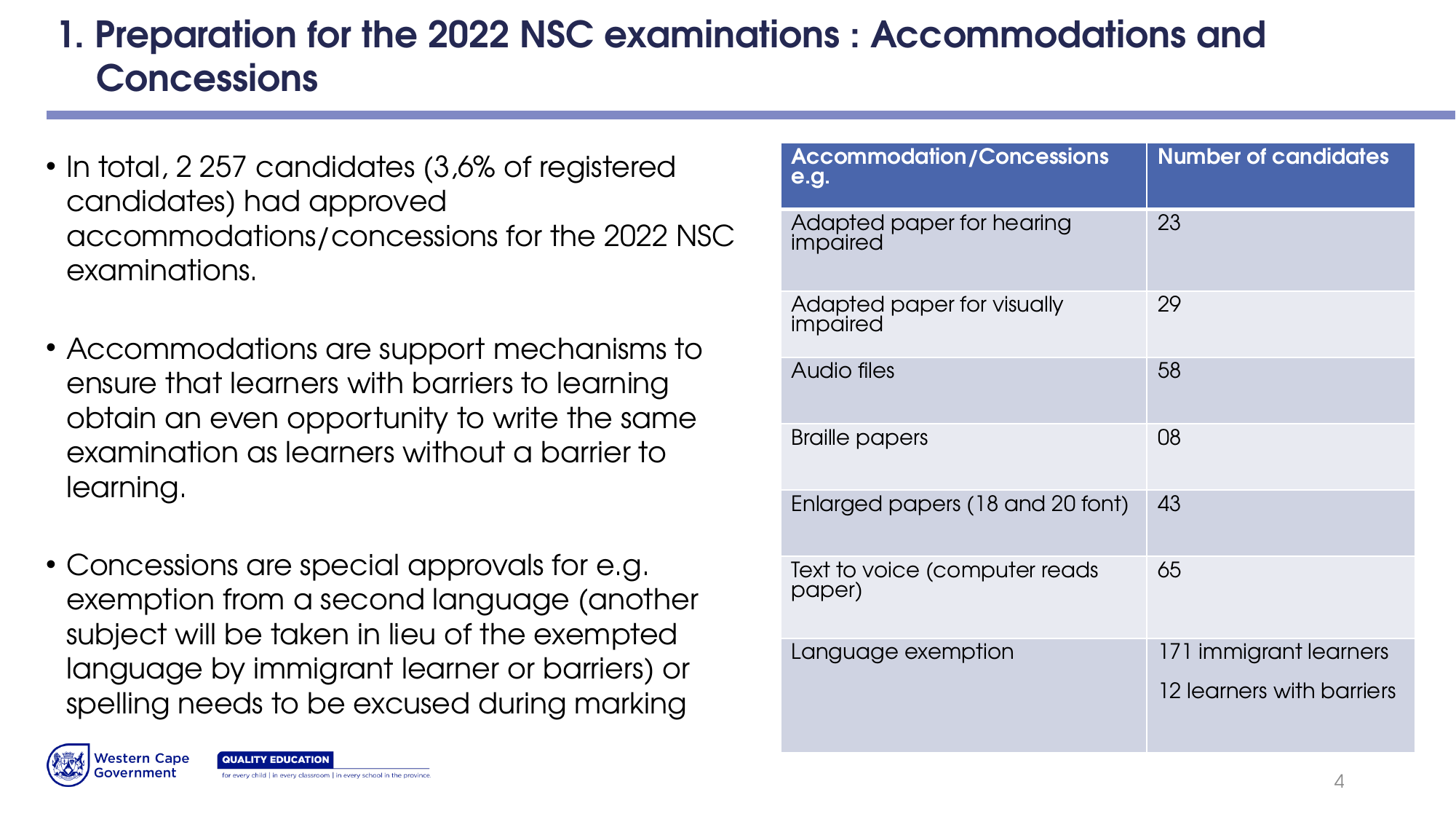

# 1. Preparation for the 2022 NSC examinations : Accommodations and Concessions
| Accommodation/Concessions e.g. | Number of candidates |
| --- | --- |
| Adapted paper for hearing impaired | 23 |
| Adapted paper for visually impaired | 29 |
| Audio files | 58 |
| Braille papers | 08 |
| Enlarged papers (18 and 20 font) | 43 |
| Text to voice (computer reads paper) | 65 |
| Language exemption | 171 immigrant learners 12 learners with barriers |
In total, 2 257 candidates (3,6% of registered candidates) had approved accommodations/concessions for the 2022 NSC examinations.

Accommodations are support mechanisms to ensure that learners with barriers to learning obtain an even opportunity to write the same examination as learners without a barrier to learning.

Concessions are special approvals for e.g. exemption from a second language (another subject will be taken in lieu of the exempted language by immigrant learner or barriers) or spelling needs to be excused during marking

4